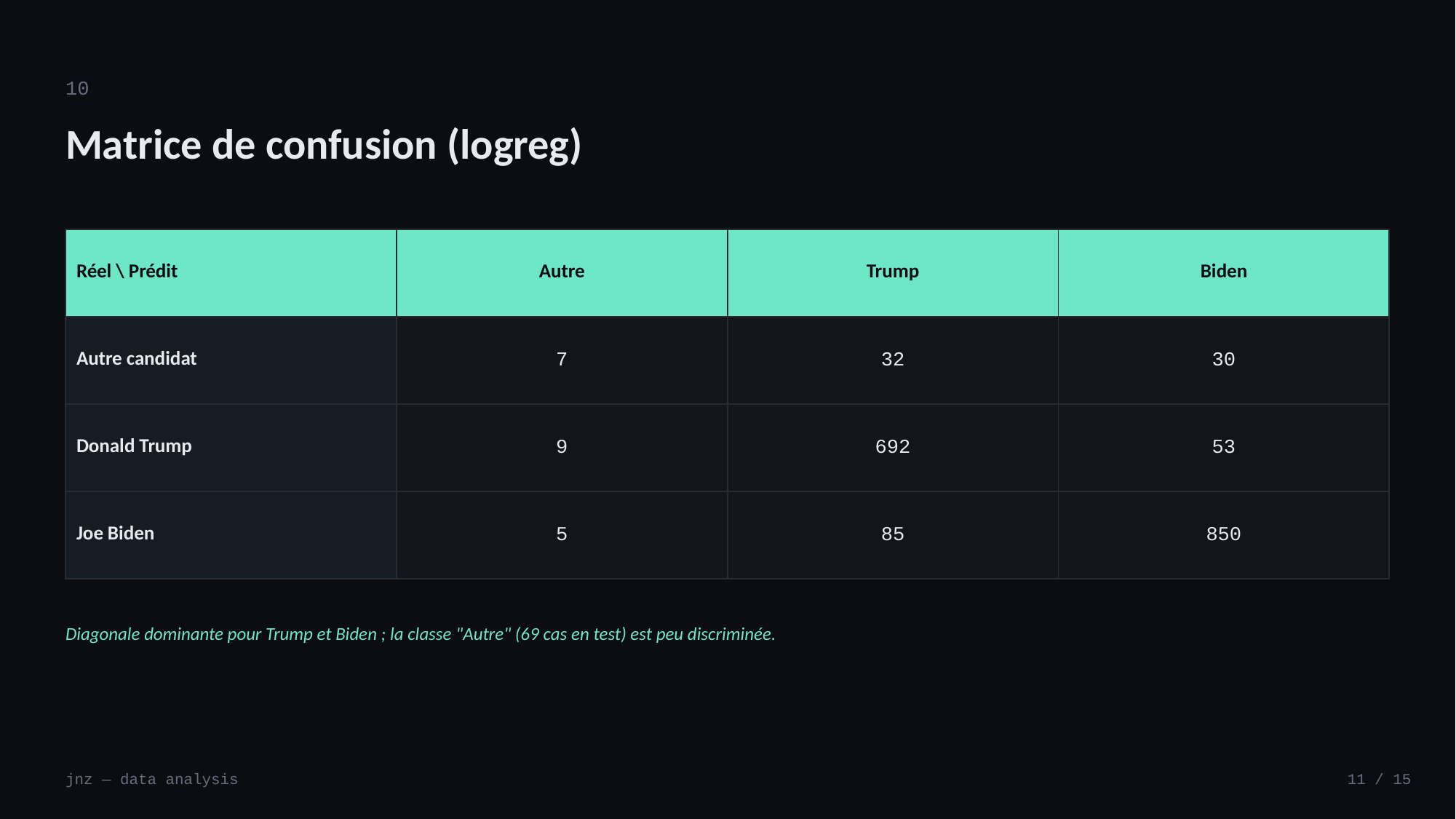

10
Matrice de confusion (logreg)
| Réel \ Prédit | Autre | Trump | Biden |
| --- | --- | --- | --- |
| Autre candidat | 7 | 32 | 30 |
| Donald Trump | 9 | 692 | 53 |
| Joe Biden | 5 | 85 | 850 |
Diagonale dominante pour Trump et Biden ; la classe "Autre" (69 cas en test) est peu discriminée.
jnz — data analysis
11 / 15